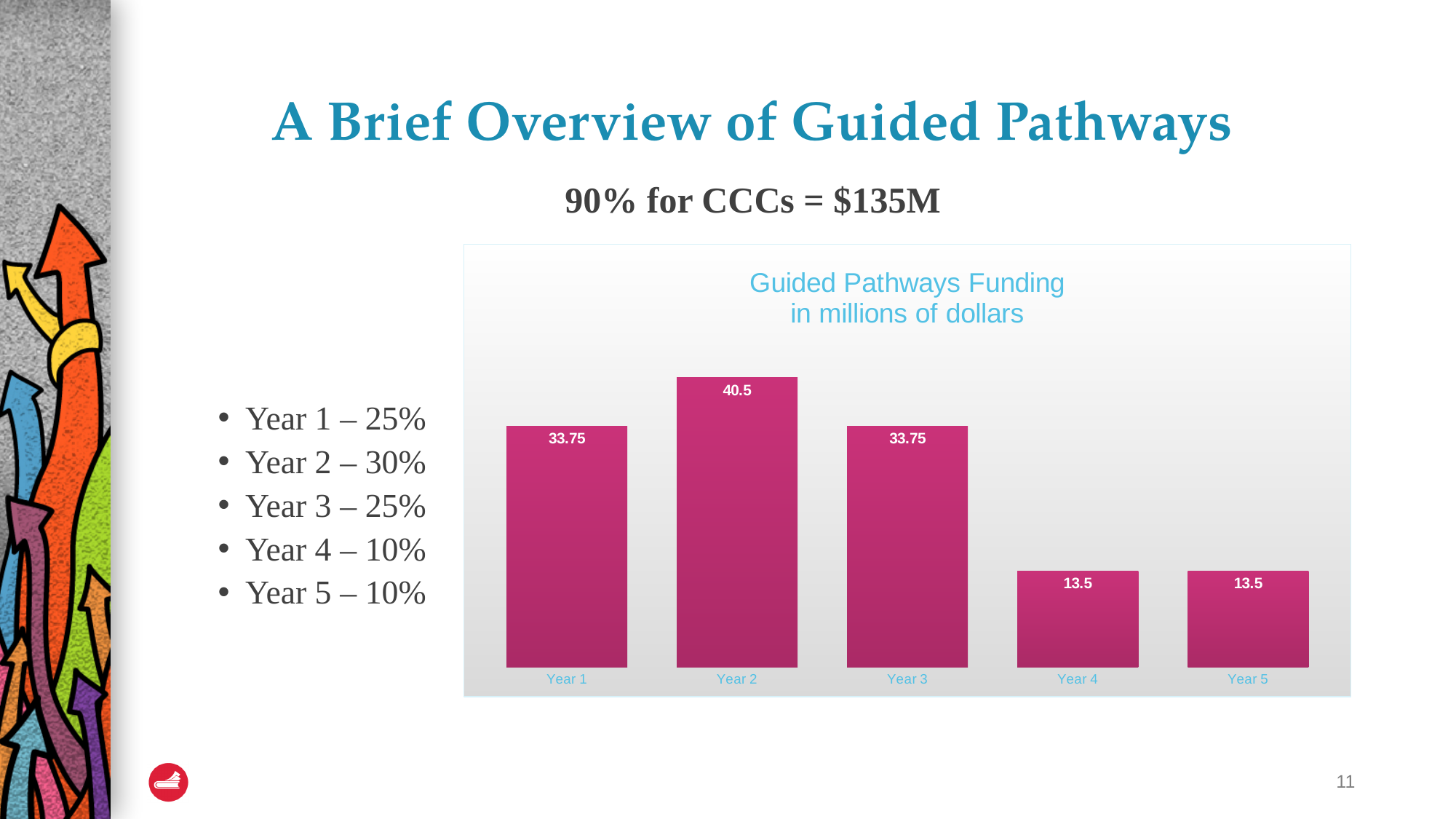

# A Brief Overview of Guided Pathways
90% for CCCs = $135M

Year 1 – 25%
Year 2 – 30%
Year 3 – 25%
Year 4 – 10%
Year 5 – 10%

### Chart: Guided Pathways Funding
in millions of dollars

| Category |  |
|---|---|
| Year 1 | 33.75 |
| Year 2 | 40.5 |
| Year 3 | 33.75 |
| Year 4 | 13.5 |
| Year 5 | 13.5 |
11